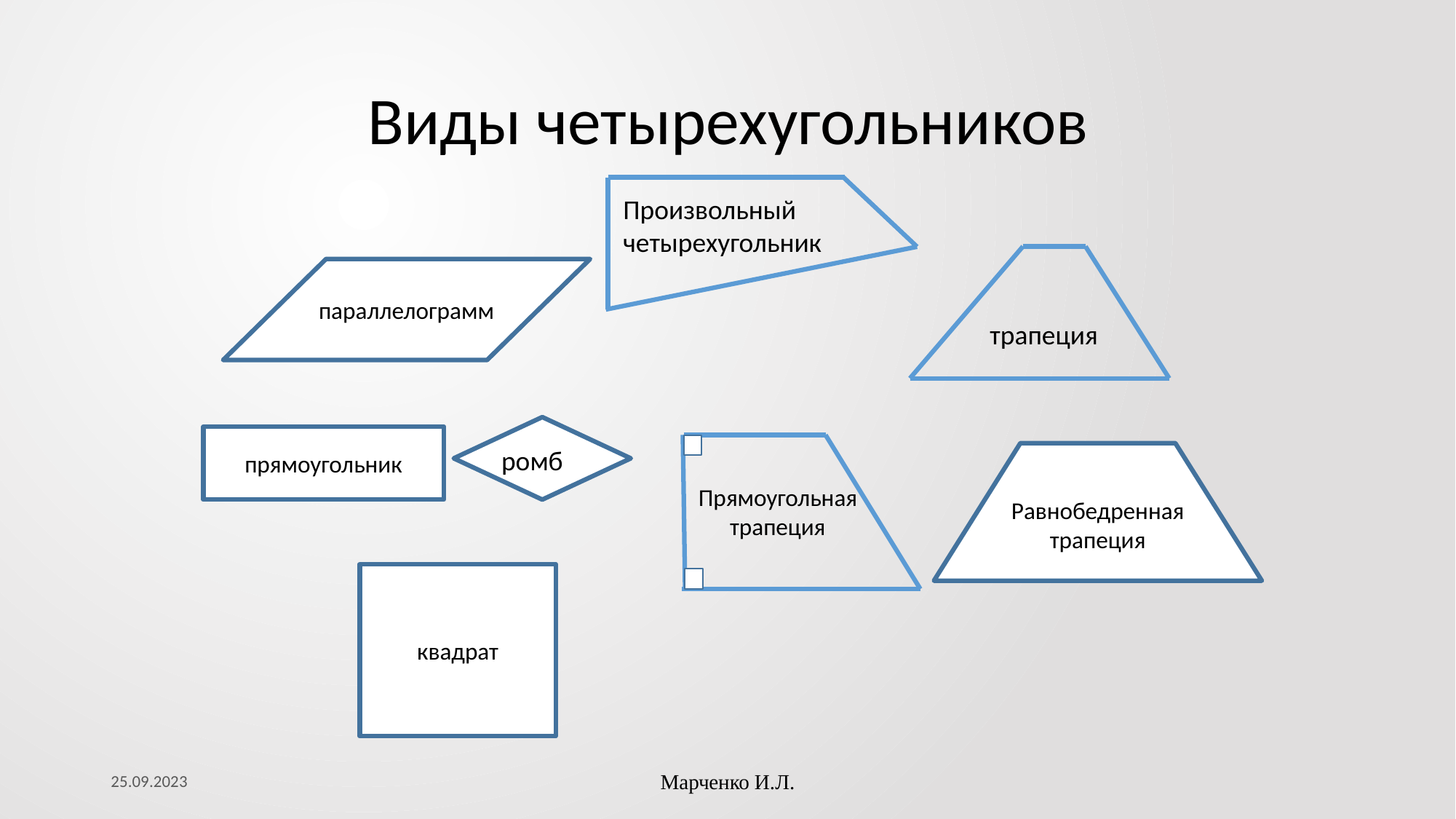

# Виды четырехугольников
Произвольный
четырехугольник
параллелограмм
трапеция

прямоугольник

ромб
Равнобедренная
трапеция
Прямоугольная
трапеция
квадрат

25.09.2023
Марченко И.Л.